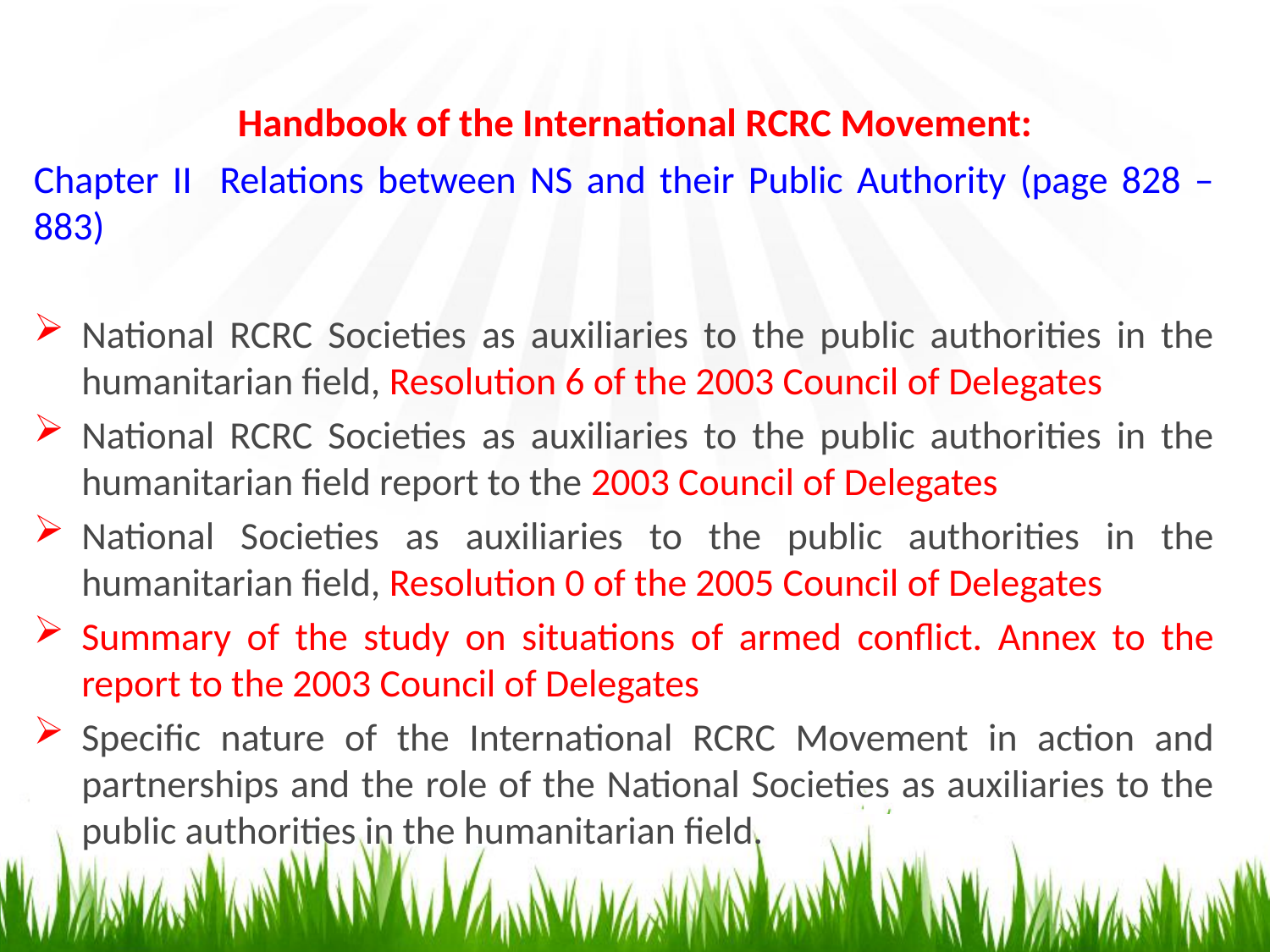

Handbook of the International RCRC Movement:

Chapter II  Relations between NS and their Public Authority (page 828 – 883)

National RCRC Societies as auxiliaries to the public authorities in the humanitarian field, Resolution 6 of the 2003 Council of Delegates
National RCRC Societies as auxiliaries to the public authorities in the humanitarian field report to the 2003 Council of Delegates
National Societies as auxiliaries to the public authorities in the humanitarian field, Resolution 0 of the 2005 Council of Delegates
Summary of the study on situations of armed conflict. Annex to the report to the 2003 Council of Delegates
Specific nature of the International RCRC Movement in action and partnerships and the role of the National Societies as auxiliaries to the public authorities in the humanitarian field.